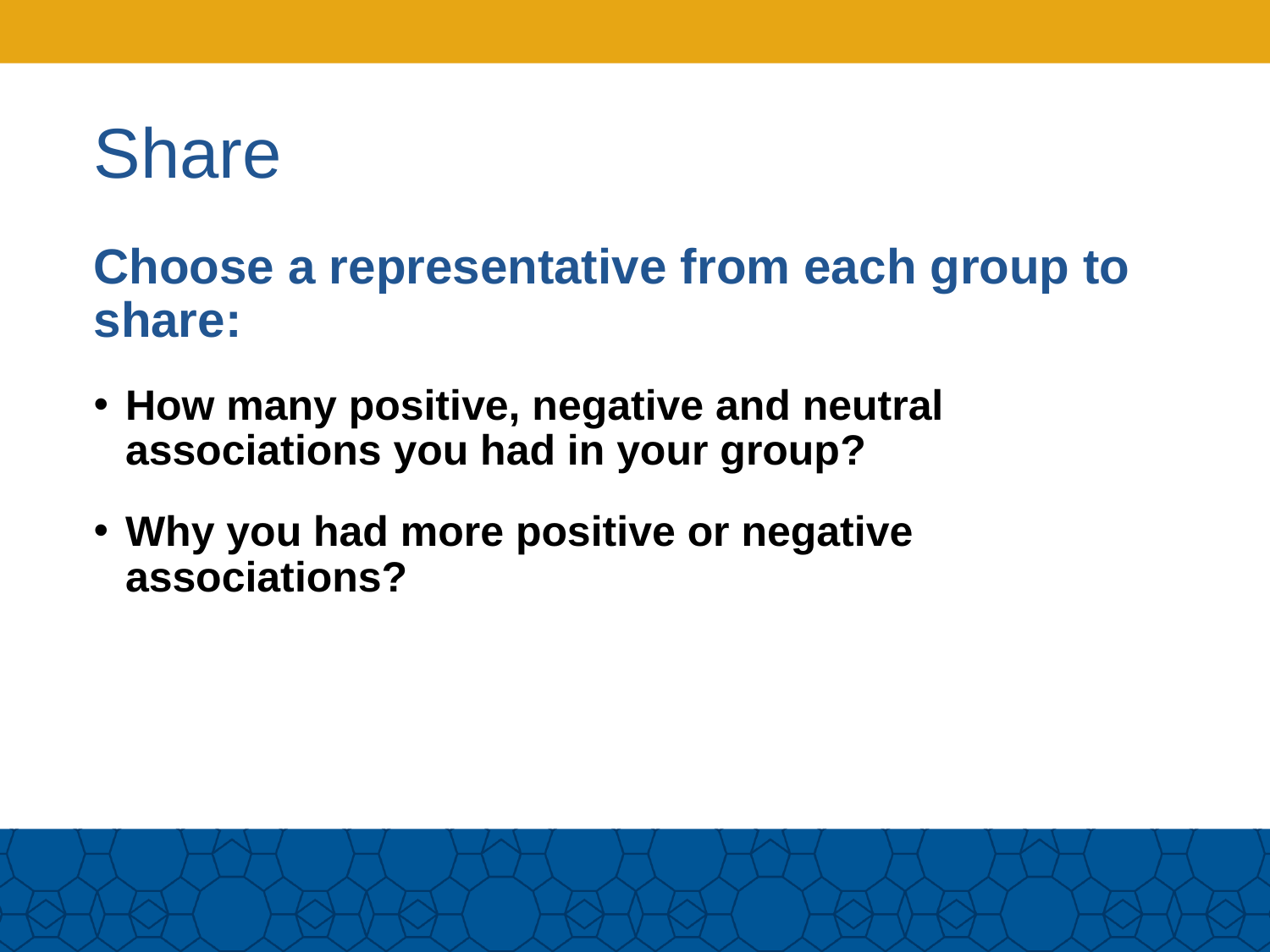

# Share
Choose a representative from each group to share:
How many positive, negative and neutral associations you had in your group?
Why you had more positive or negative associations?